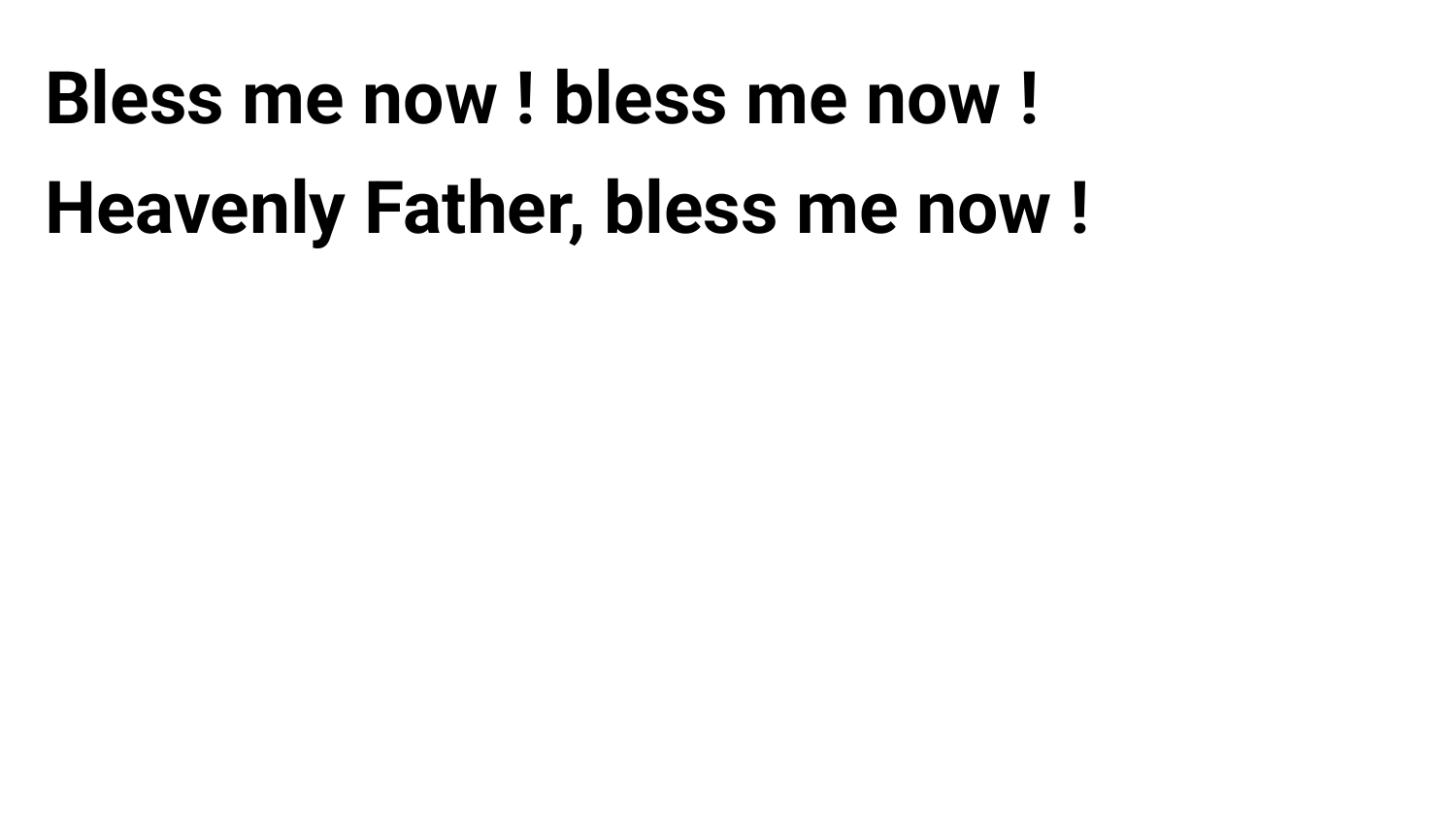

Bless me now ! bless me now !
Heavenly Father, bless me now !